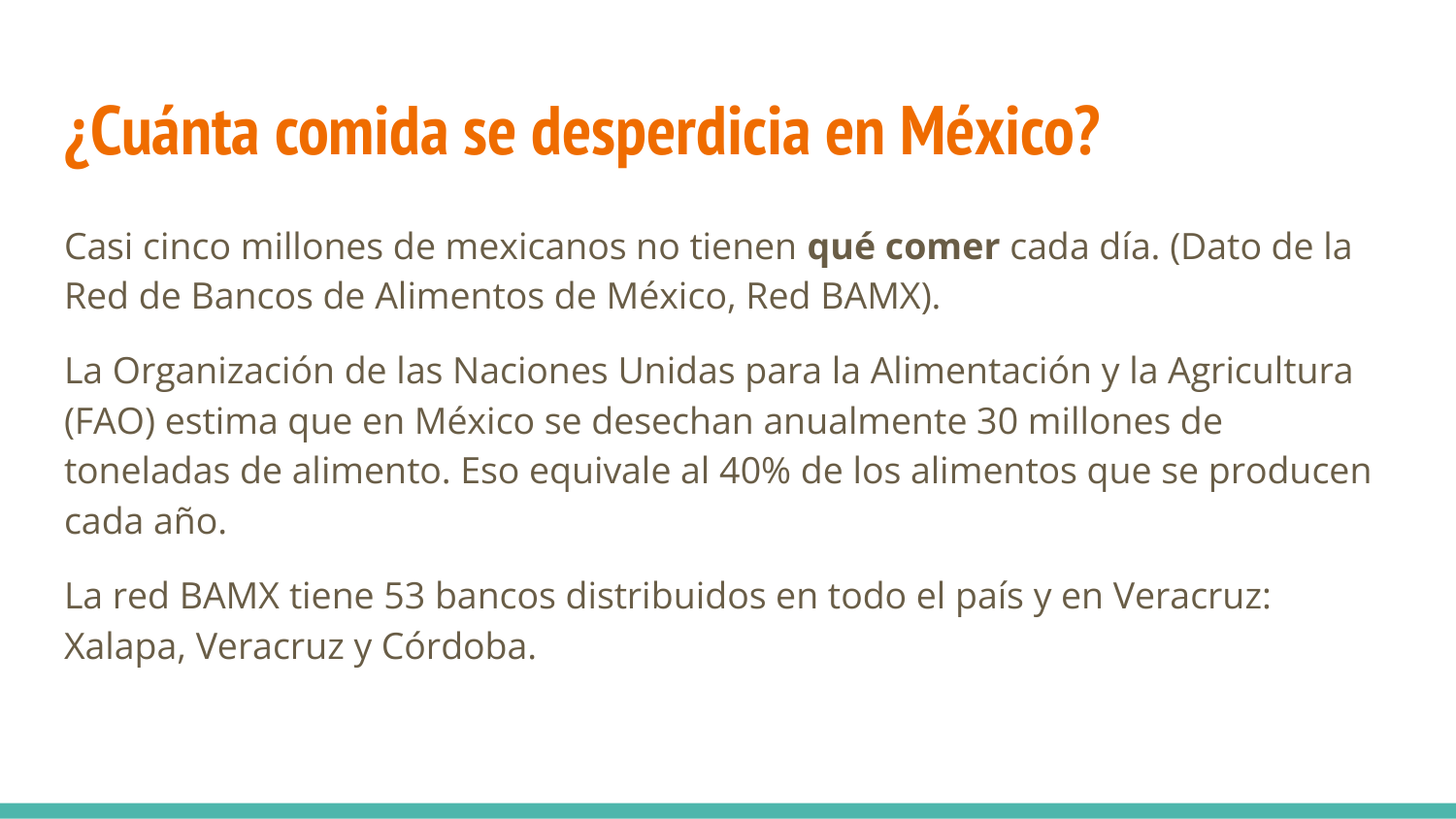

# ¿Cuánta comida se desperdicia en México?
Casi cinco millones de mexicanos no tienen qué comer cada día. (Dato de la Red de Bancos de Alimentos de México, Red BAMX).
La Organización de las Naciones Unidas para la Alimentación y la Agricultura (FAO) estima que en México se desechan anualmente 30 millones de toneladas de alimento. Eso equivale al 40% de los alimentos que se producen cada año.
La red BAMX tiene 53 bancos distribuidos en todo el país y en Veracruz: Xalapa, Veracruz y Córdoba.